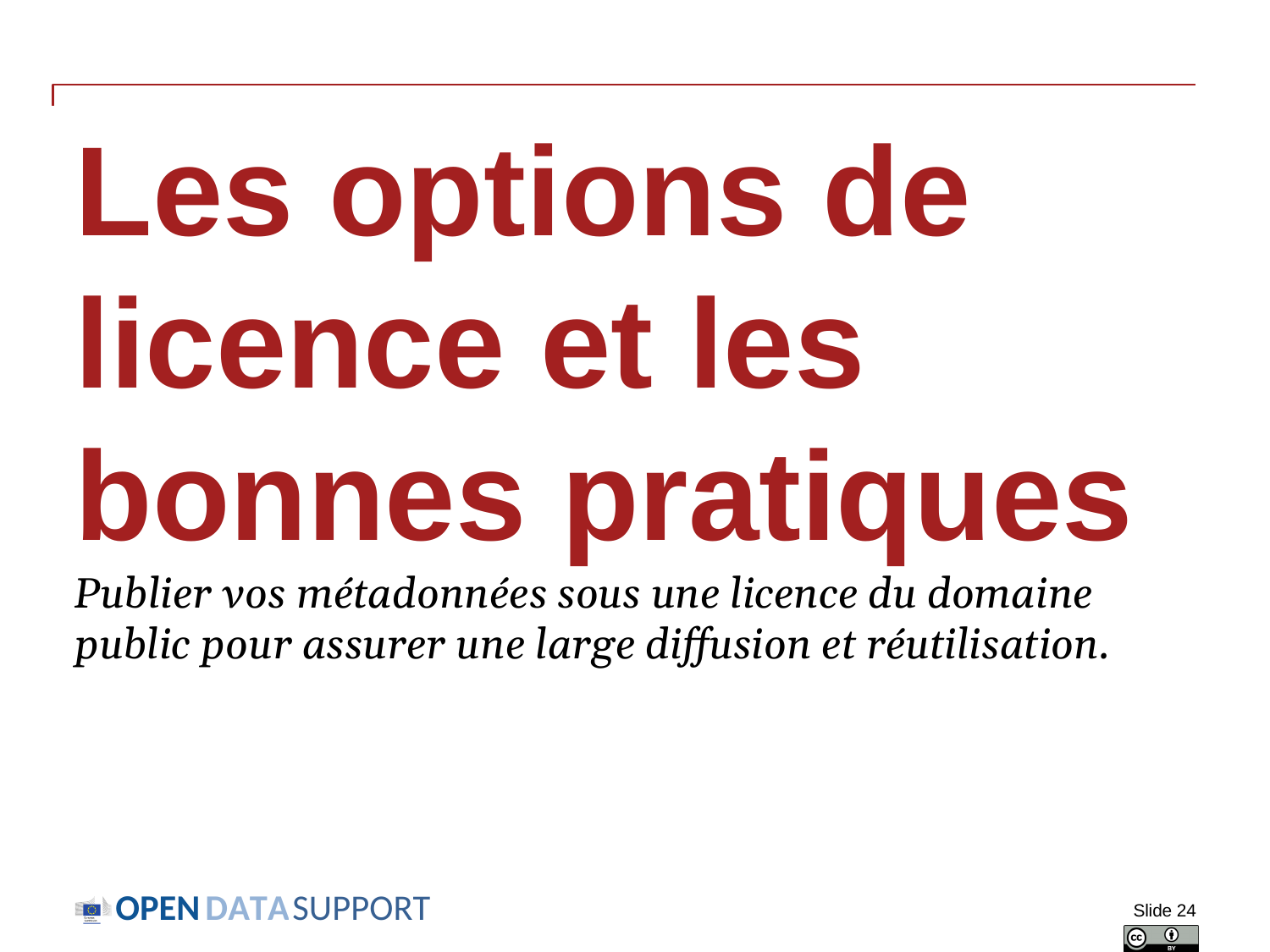

# Les options de licence et les bonnes pratiques Publier vos métadonnées sous une licence du domaine public pour assurer une large diffusion et réutilisation.
Slide 24